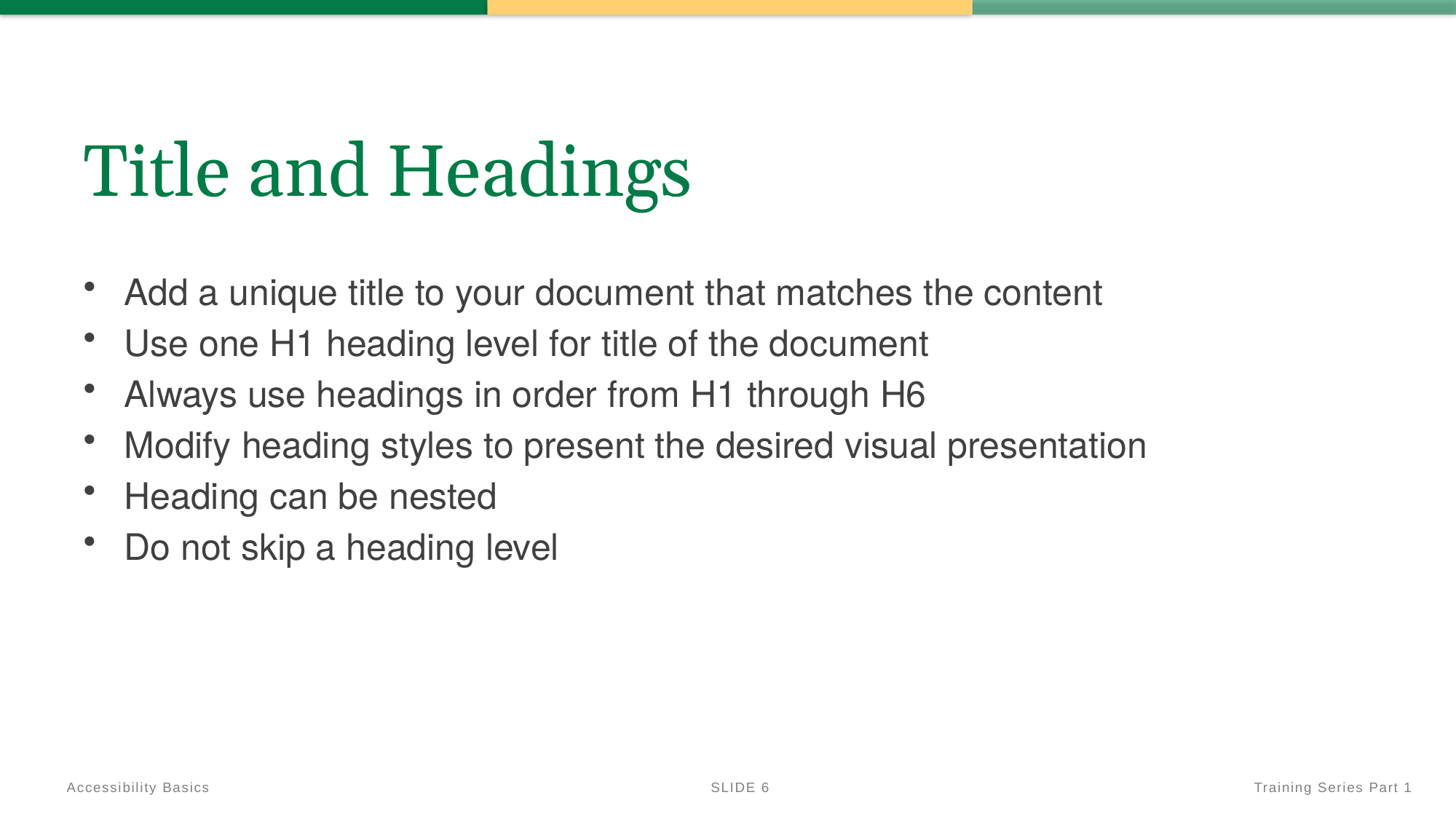

# Title and Headings
Add a unique title to your document that matches the content
Use one H1 heading level for title of the document
Always use headings in order from H1 through H6
Modify heading styles to present the desired visual presentation
Heading can be nested
Do not skip a heading level